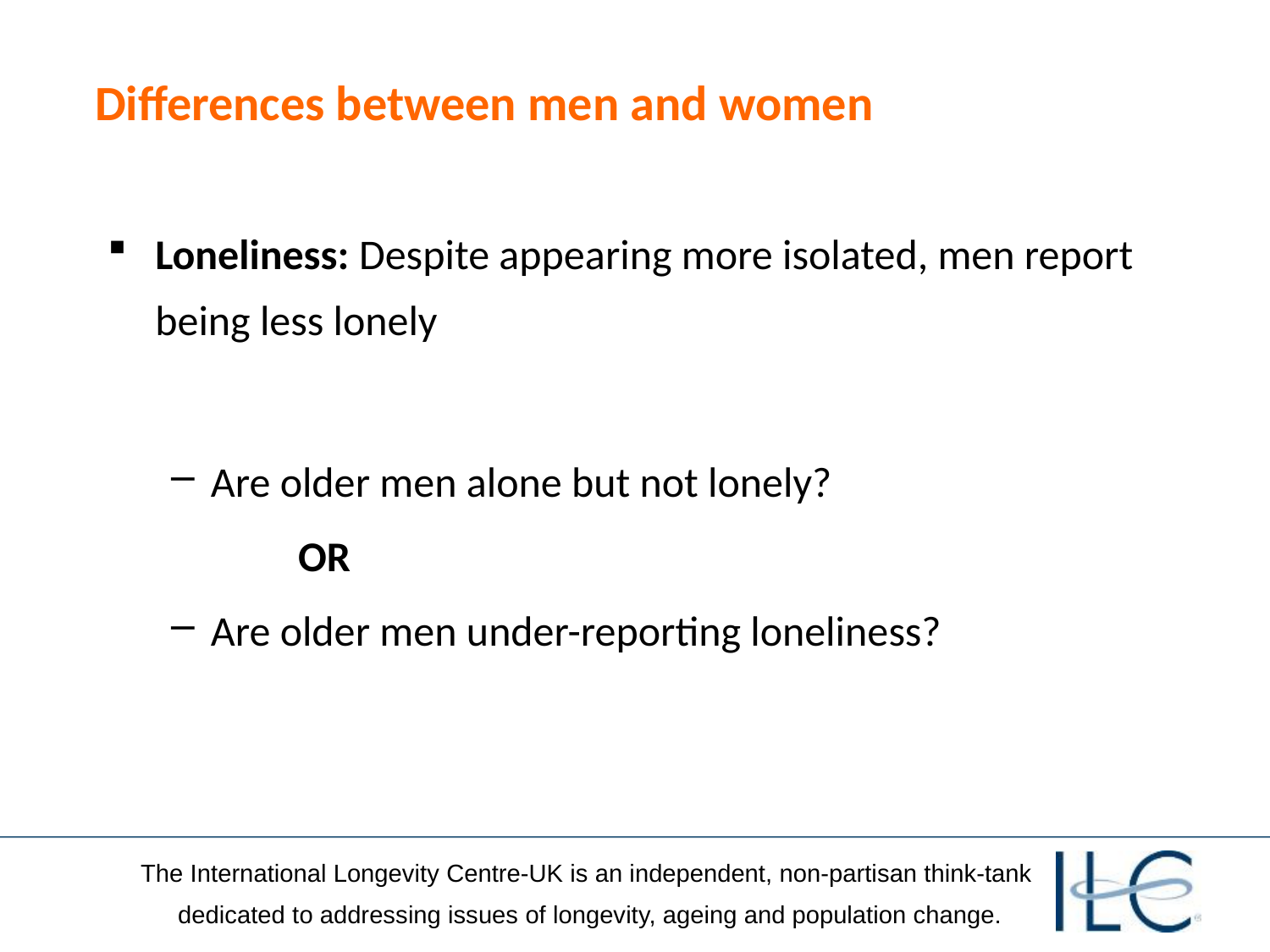

Differences between men and women
Loneliness: Despite appearing more isolated, men report being less lonely

Are older men alone but not lonely?
	OR
Are older men under-reporting loneliness?